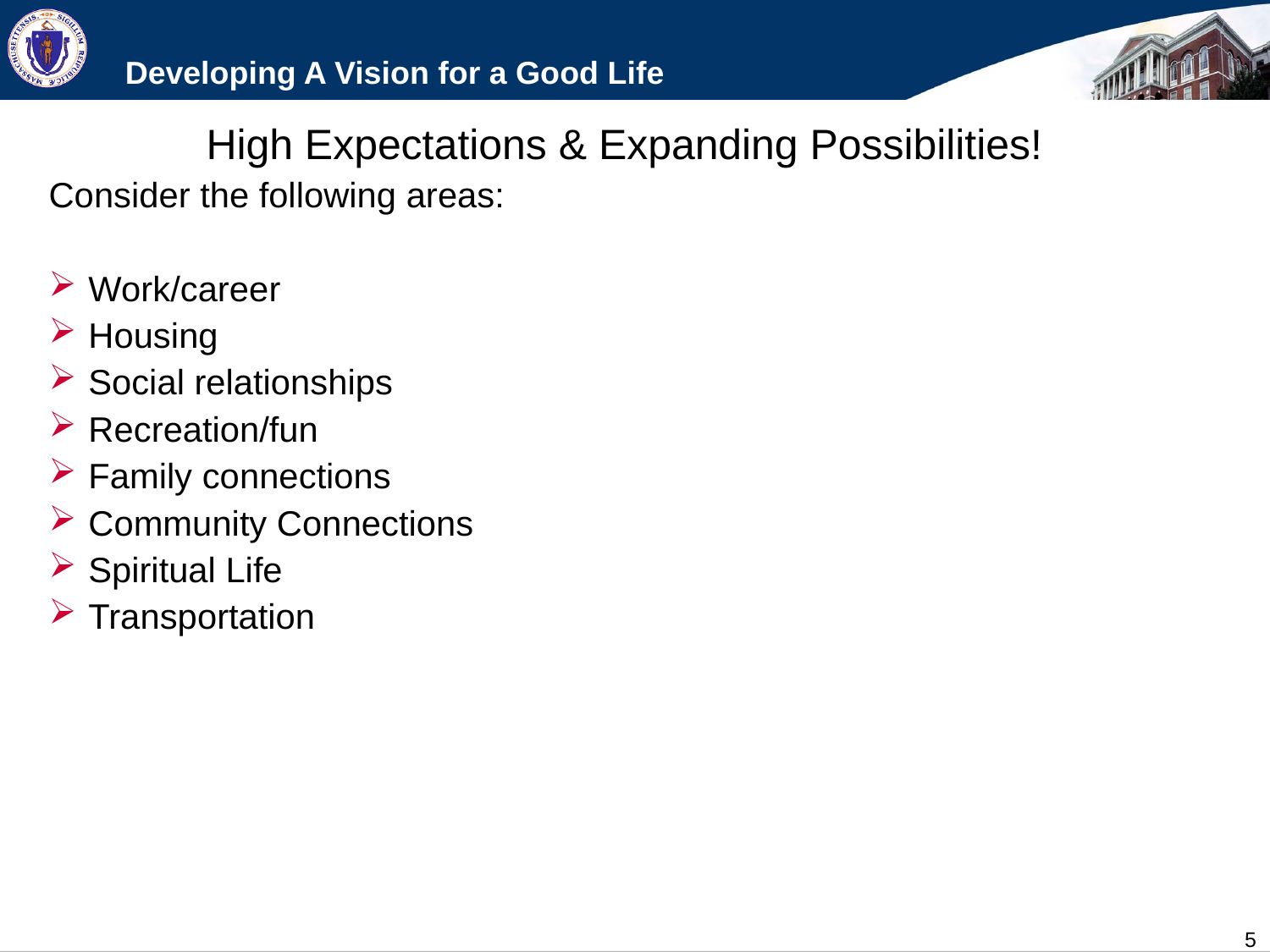

# Developing A Vision for a Good Life
High Expectations & Expanding Possibilities!
Consider the following areas:

Work/career
Housing
Social relationships
Recreation/fun
Family connections
Community Connections
Spiritual Life
Transportation